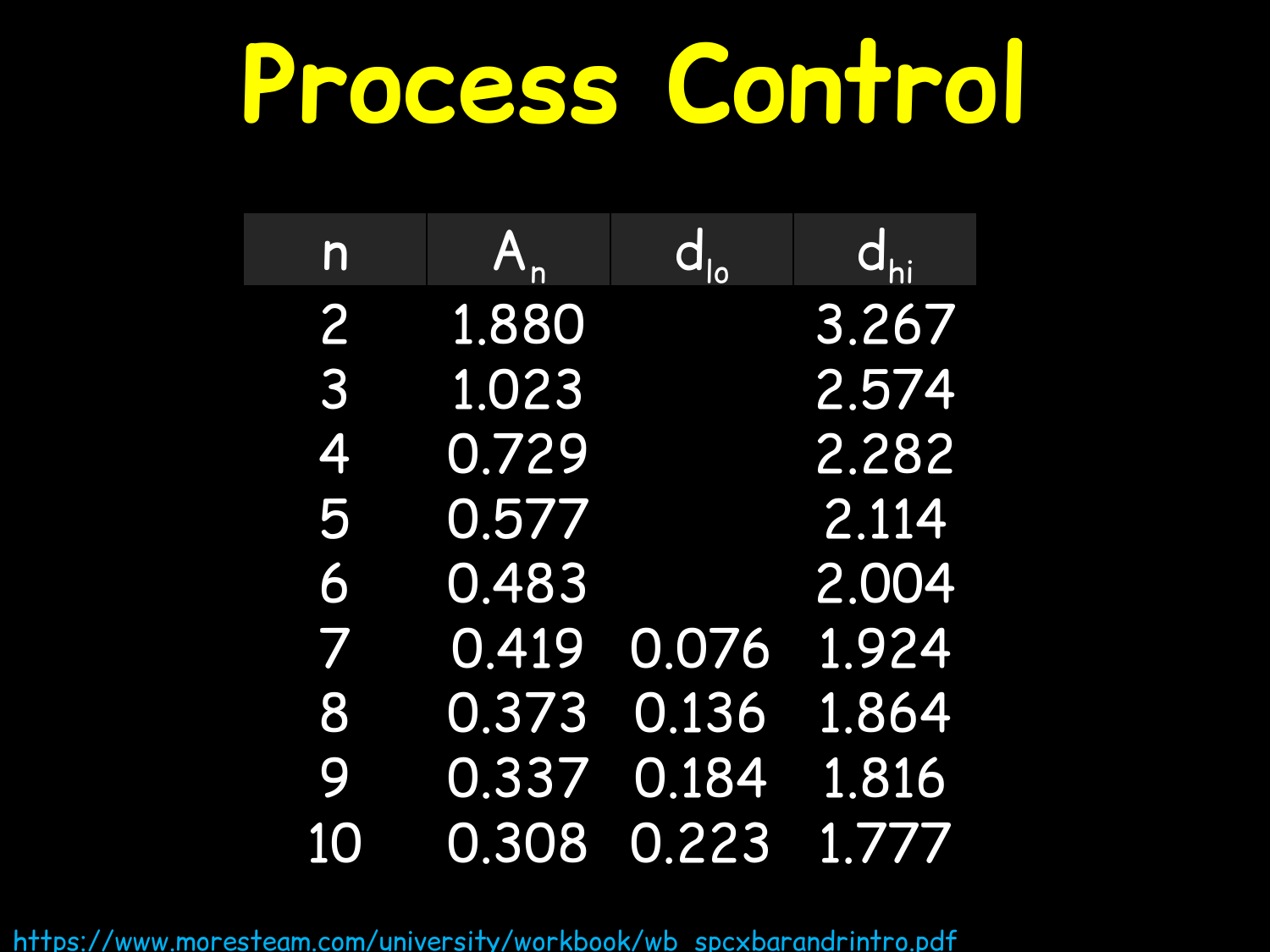

# Process Control
| n | An | dlo | dhi |
| --- | --- | --- | --- |
| 2 | 1.880 |  | 3.267 |
| 3 | 1.023 |  | 2.574 |
| 4 | 0.729 |  | 2.282 |
| 5 | 0.577 |  | 2.114 |
| 6 | 0.483 |  | 2.004 |
| 7 | 0.419 | 0.076 | 1.924 |
| 8 | 0.373 | 0.136 | 1.864 |
| 9 | 0.337 | 0.184 | 1.816 |
| 10 | 0.308 | 0.223 | 1.777 |
https://www.moresteam.com/university/workbook/wb_spcxbarandrintro.pdf